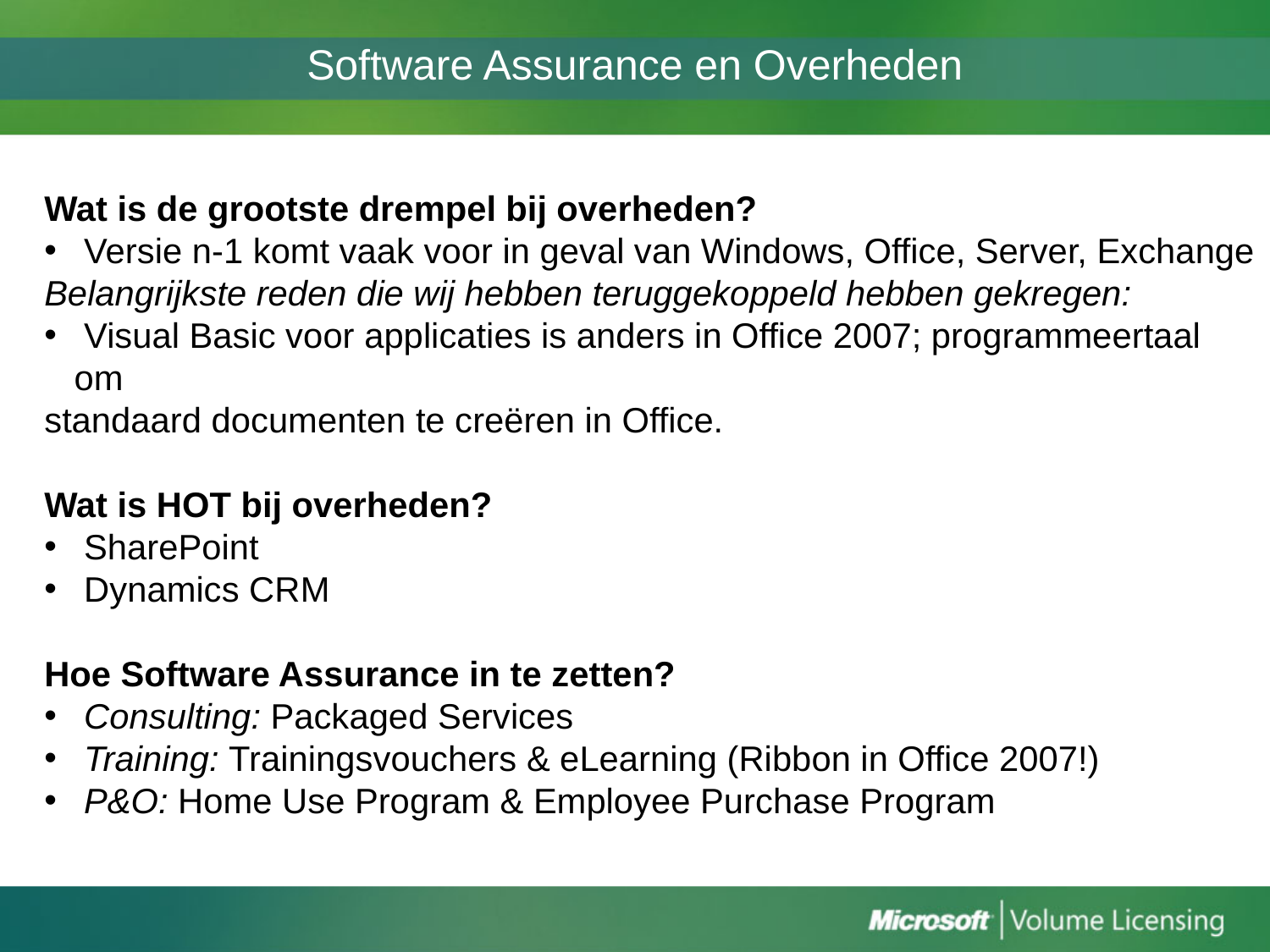

# Software Assurance en Overheden
Wat is de grootste drempel bij overheden?
 Versie n-1 komt vaak voor in geval van Windows, Office, Server, Exchange
Belangrijkste reden die wij hebben teruggekoppeld hebben gekregen:
 Visual Basic voor applicaties is anders in Office 2007; programmeertaal om
standaard documenten te creëren in Office.

Wat is HOT bij overheden?
 SharePoint
 Dynamics CRM

Hoe Software Assurance in te zetten?
 Consulting: Packaged Services
 Training: Trainingsvouchers & eLearning (Ribbon in Office 2007!)
 P&O: Home Use Program & Employee Purchase Program